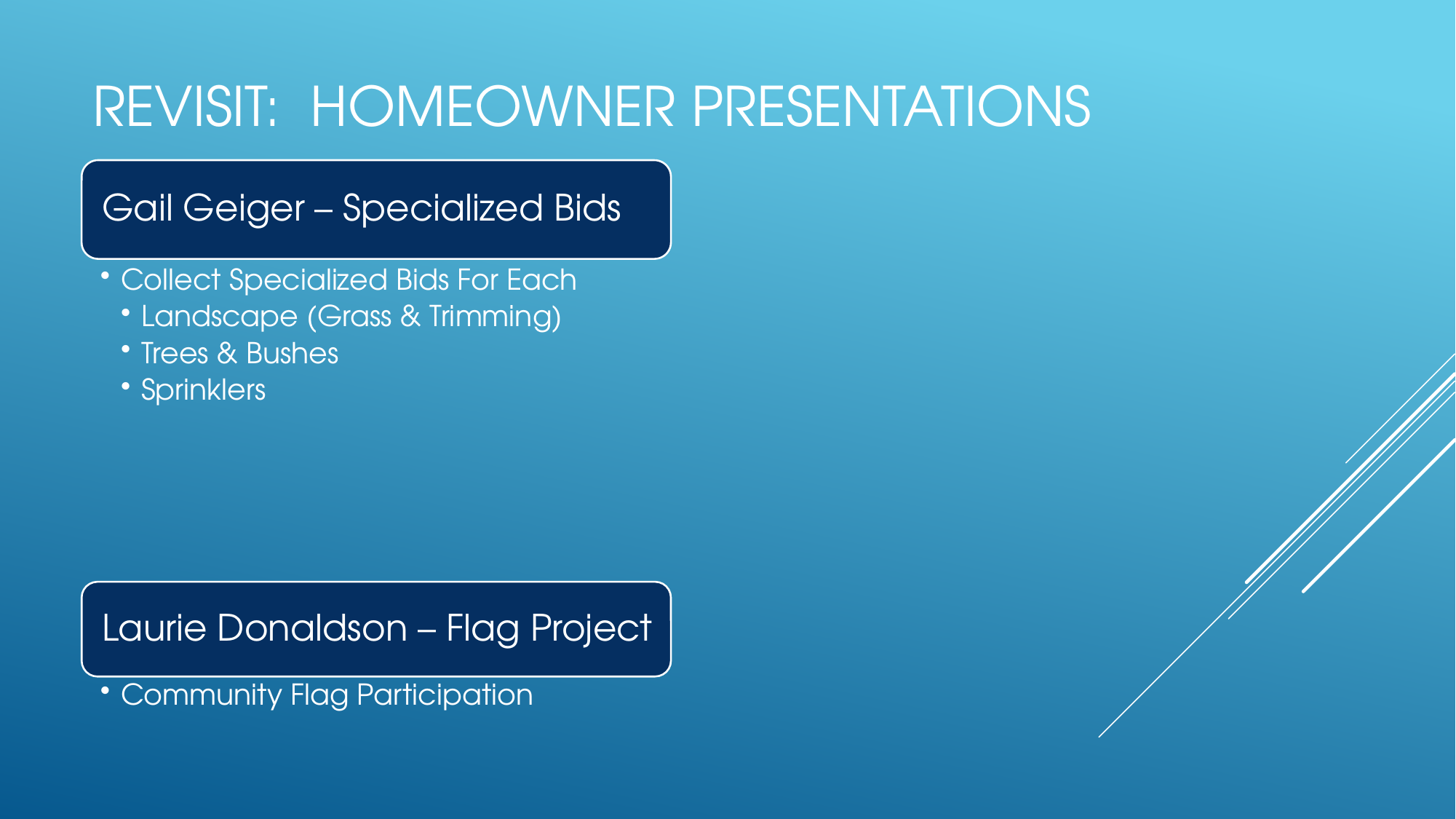

# REVISIT:  HOMEOWNER PRESENTATIONS
Gail Geiger – Specialized Bids
Collect Specialized Bids For Each
Landscape (Grass & Trimming)
Trees & Bushes
Sprinklers
Laurie Donaldson – Flag Project
Community Flag Participation